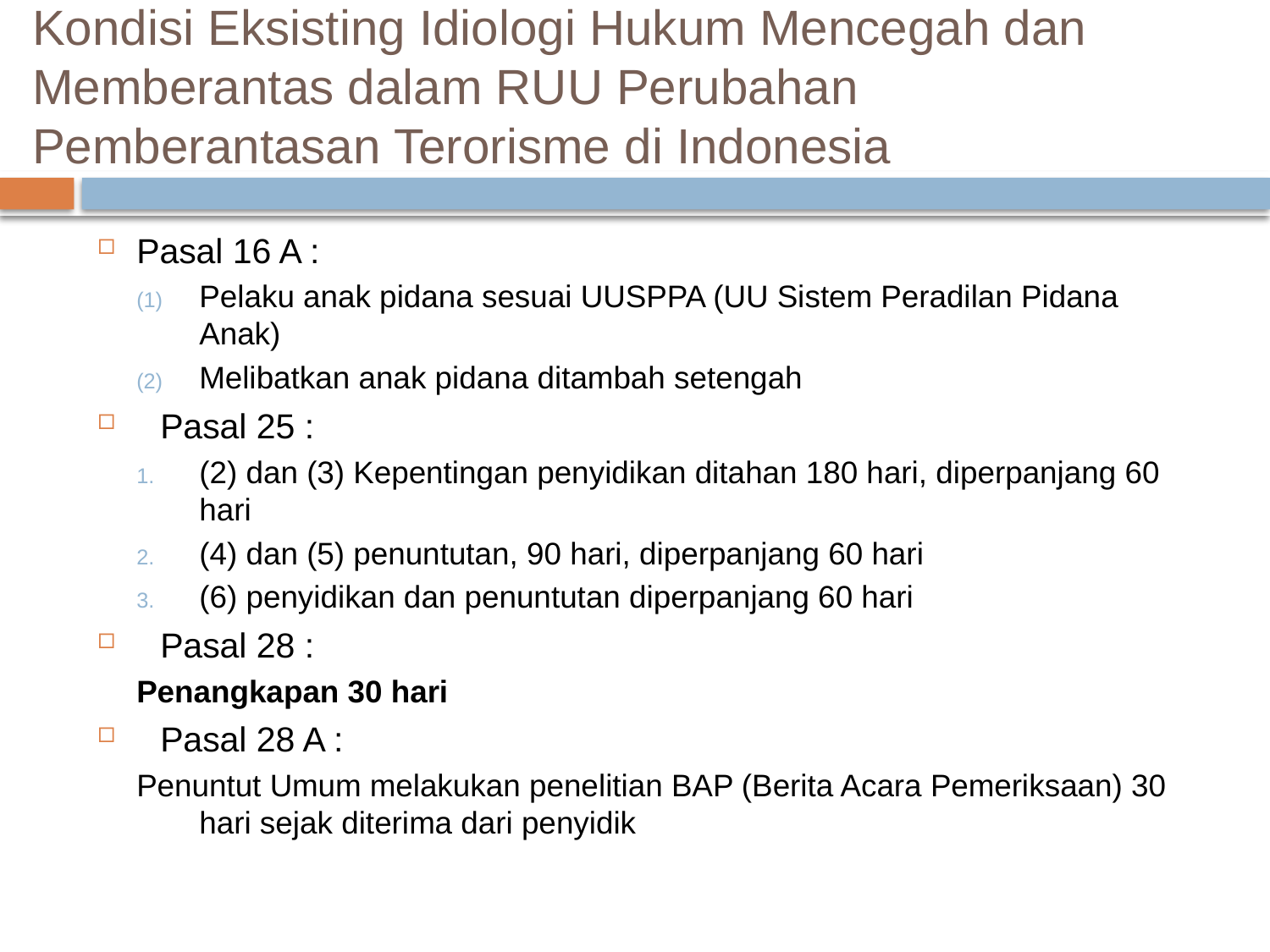

# Kondisi Eksisting Idiologi Hukum Mencegah dan Memberantas dalam RUU Perubahan Pemberantasan Terorisme di Indonesia
Pasal 16 A :
Pelaku anak pidana sesuai UUSPPA (UU Sistem Peradilan Pidana Anak)
Melibatkan anak pidana ditambah setengah
Pasal 25 :
(2) dan (3) Kepentingan penyidikan ditahan 180 hari, diperpanjang 60 hari
(4) dan (5) penuntutan, 90 hari, diperpanjang 60 hari
(6) penyidikan dan penuntutan diperpanjang 60 hari
Pasal 28 :
Penangkapan 30 hari
Pasal 28 A :
Penuntut Umum melakukan penelitian BAP (Berita Acara Pemeriksaan) 30 hari sejak diterima dari penyidik